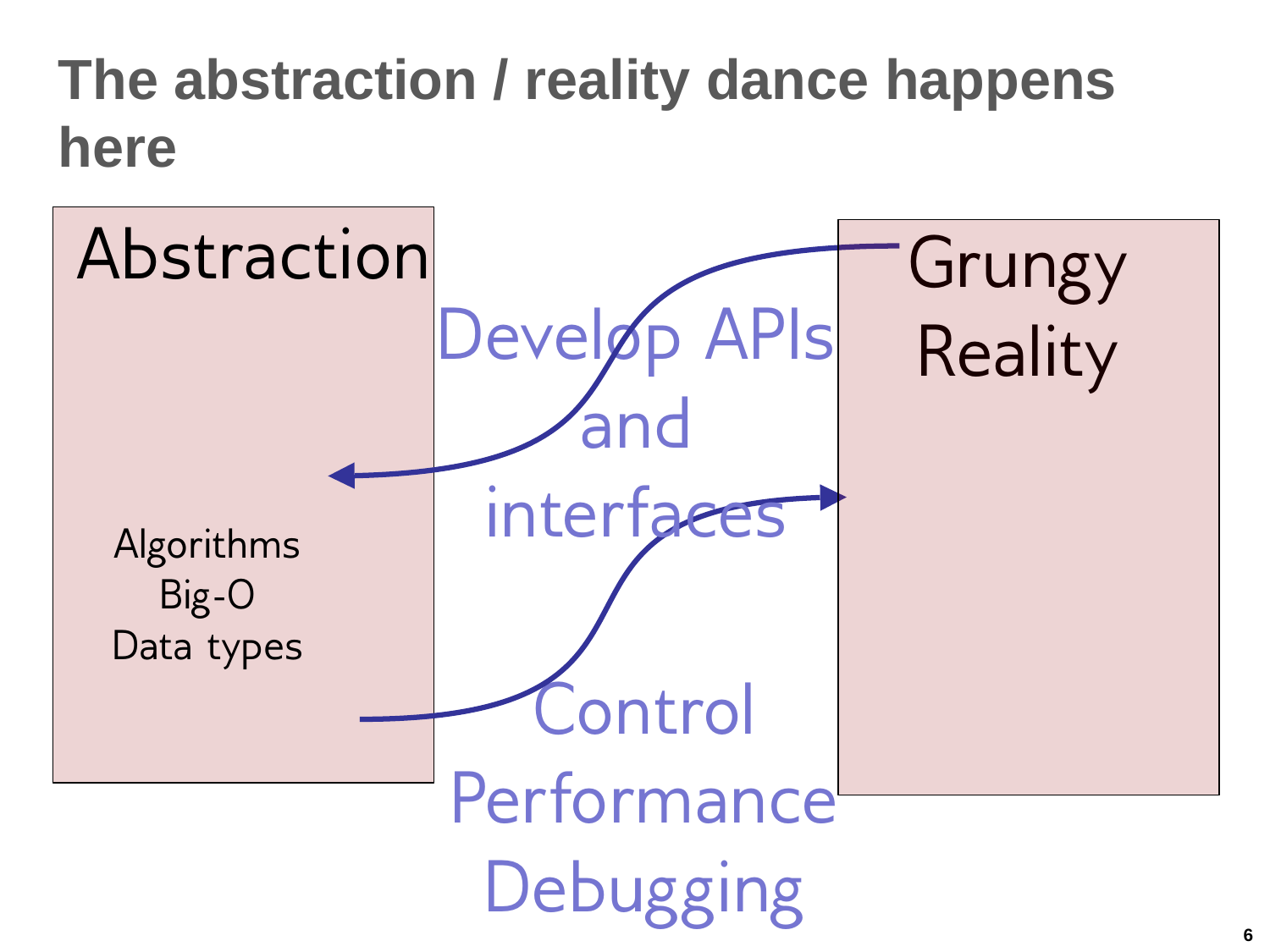

# The abstraction / reality dance happens here
Abstraction

Grungy
Reality

Develop APIs
and interfaces
Algorithms
Big-O
Data types
Control
Performance
Debugging